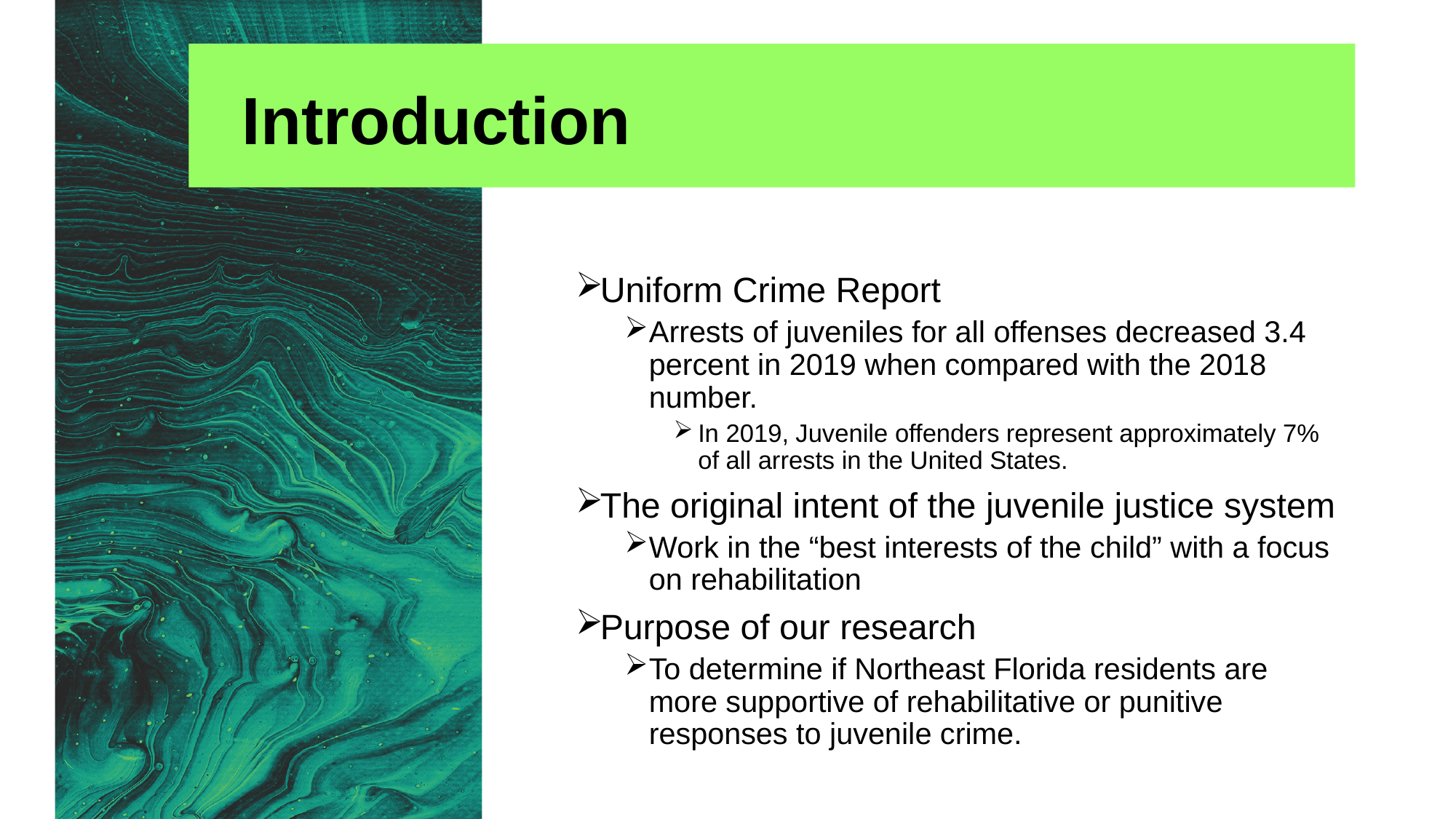

# Introduction

Uniform Crime Report
Arrests of juveniles for all offenses decreased 3.4 percent in 2019 when compared with the 2018 number.
In 2019, Juvenile offenders represent approximately 7% of all arrests in the United States.
The original intent of the juvenile justice system
Work in the “best interests of the child” with a focus on rehabilitation
Purpose of our research
To determine if Northeast Florida residents are more supportive of rehabilitative or punitive responses to juvenile crime.